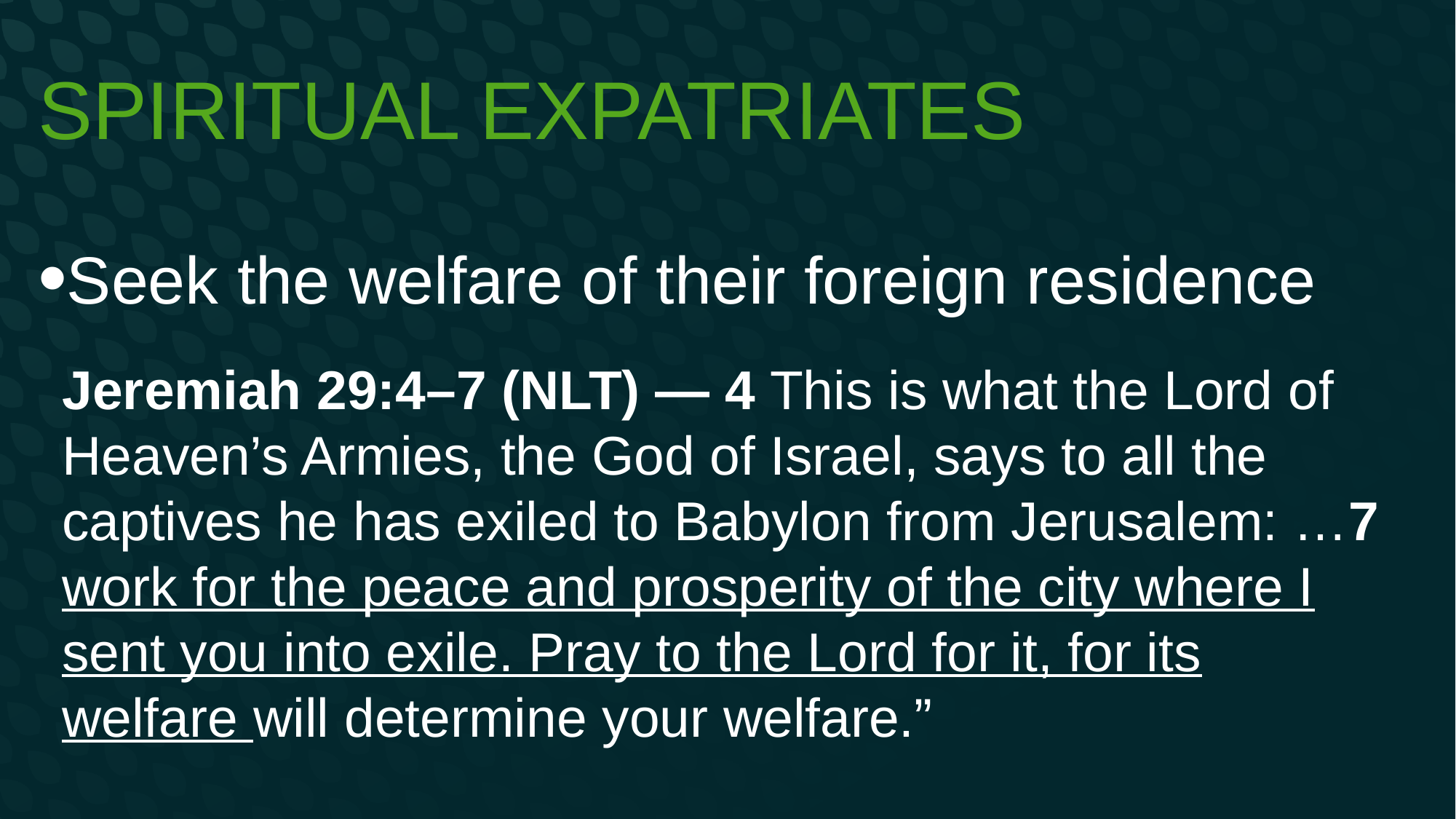

# Spiritual Expatriates
Seek the welfare of their foreign residence
Jeremiah 29:4–7 (NLT) — 4 This is what the Lord of Heaven’s Armies, the God of Israel, says to all the captives he has exiled to Babylon from Jerusalem: …7 work for the peace and prosperity of the city where I sent you into exile. Pray to the Lord for it, for its welfare will determine your welfare.”